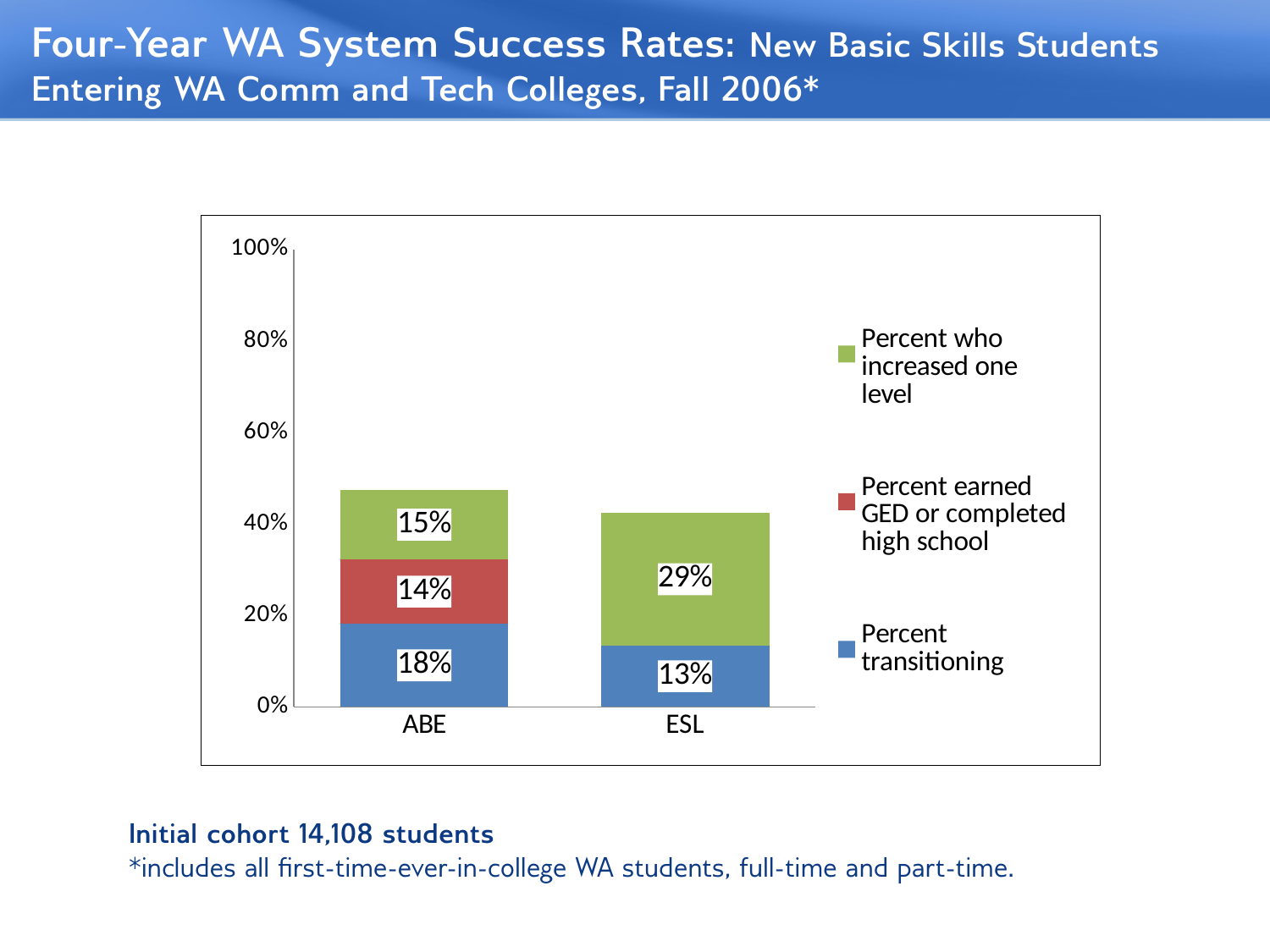

# Four-Year WA System Success Rates: New Basic Skills Students Entering WA Comm and Tech Colleges, Fall 2006*

### Chart

| Category | Percent transitioning | Percent earned GED or completed high school | Percent who increased one level |
|---|---|---|---|
| ABE | 0.18183747082537732 | 0.1408869085508169 | 0.15149586250795738 |
| ESL | 0.1343915343915344 | 0.0 | 0.2896447467876043 |
Initial cohort 14,108 students
*includes all first-time-ever-in-college WA students, full-time and part-time.